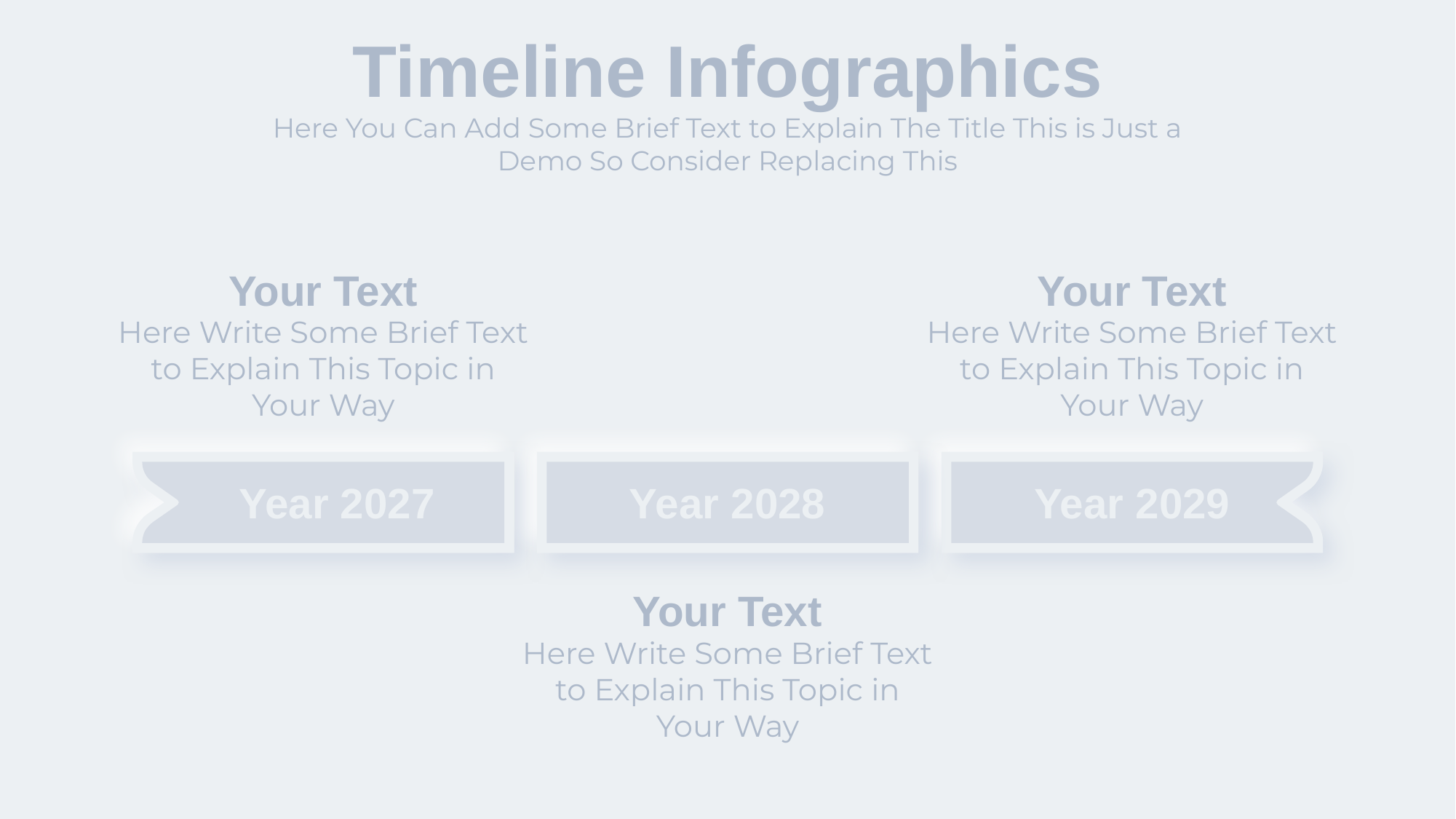

Timeline Infographics
Here You Can Add Some Brief Text to Explain The Title This is Just a Demo So Consider Replacing This
Your Text
Here Write Some Brief Text to Explain This Topic in Your Way
Your Text
Here Write Some Brief Text to Explain This Topic in Your Way

Year 2027

Year 2028

Year 2029
Your Text
Here Write Some Brief Text to Explain This Topic in Your Way